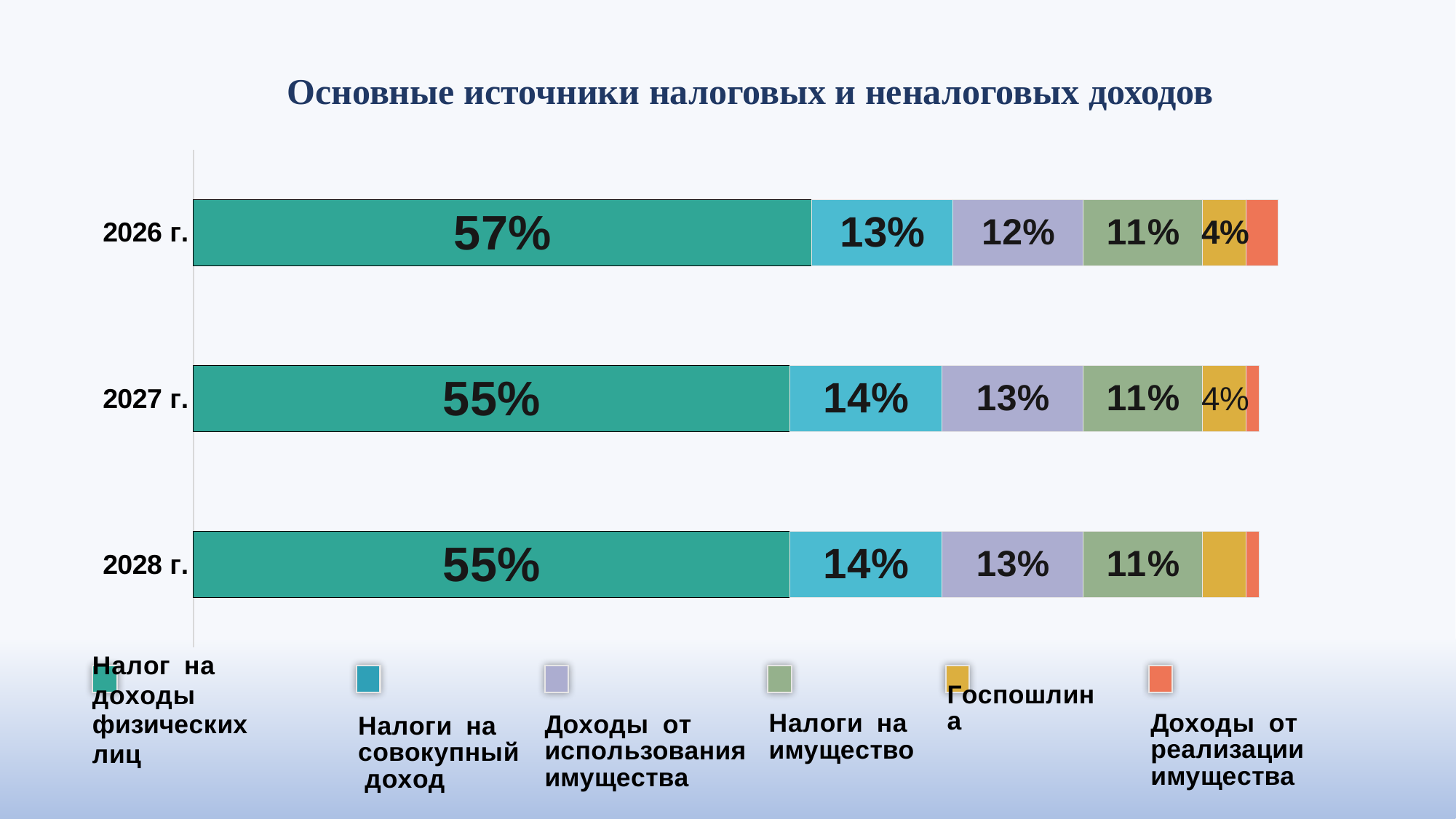

Основные источники налоговых и неналоговых доходов

### Chart

| Category | НДФЛ | Налоги на совокупный доход | Доходы от использования имущества | Налоги на имущество | продажа | Прочие налоговые и неналоговые доходы2 |
|---|---|---|---|---|---|---|
| 2026 г. | 0.57 | 0.13 | 0.12 | 0.11 | 0.04 | 0.03 |
| 2027 г. | 0.55 | 0.14 | 0.13 | 0.11 | 0.04 | 0.012 |
| 2028 г. | 0.55 | 0.14 | 0.13 | 0.11 | 0.04 | 0.012 |